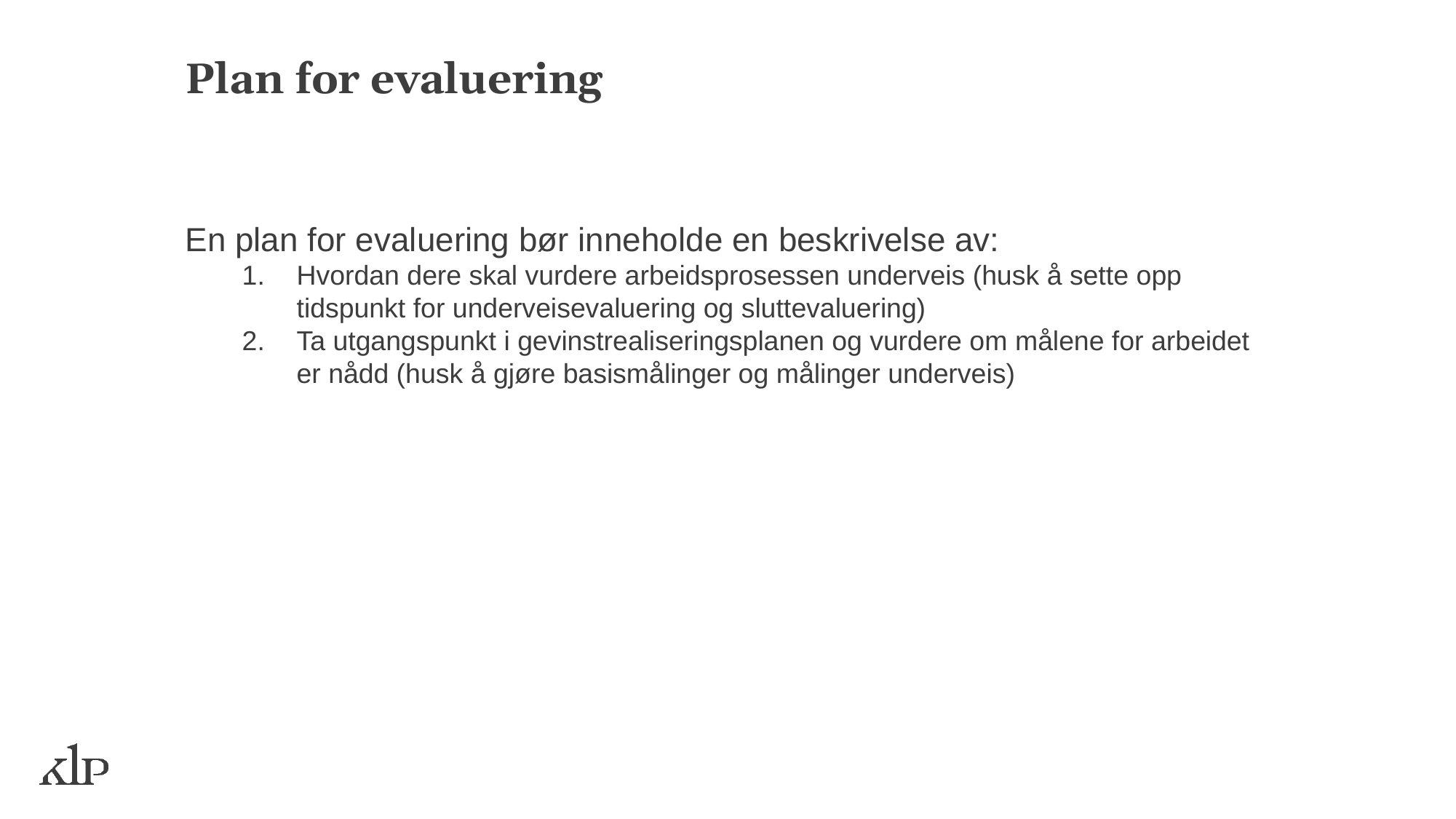

Plan for evaluering
En plan for evaluering bør inneholde en beskrivelse av:
Hvordan dere skal vurdere arbeidsprosessen underveis (husk å sette opp tidspunkt for underveisevaluering og sluttevaluering)
Ta utgangspunkt i gevinstrealiseringsplanen og vurdere om målene for arbeidet er nådd (husk å gjøre basismålinger og målinger underveis)